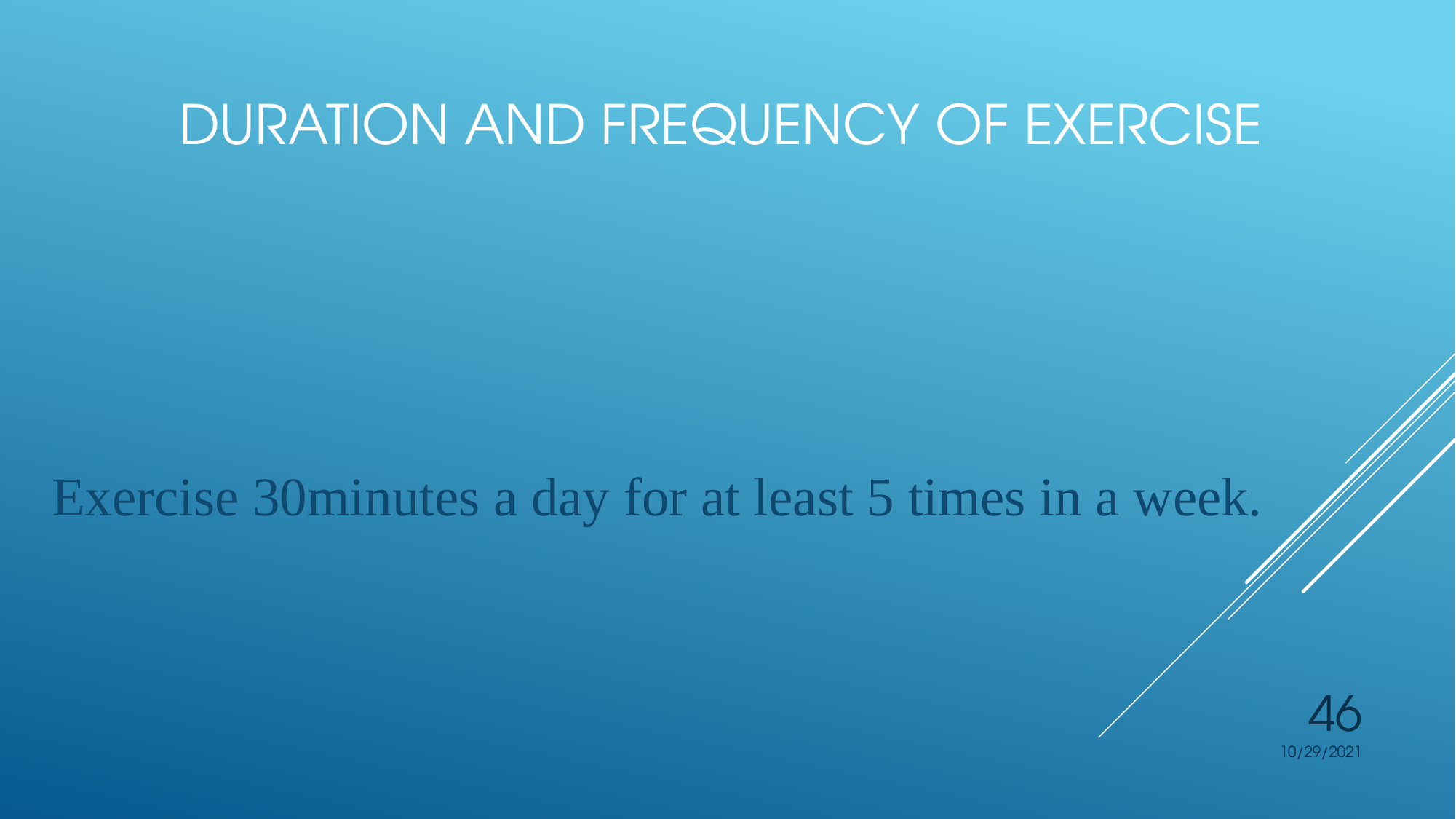

# Duration and Frequency of exercise
Exercise 30minutes a day for at least 5 times in a week.
46
10/29/2021